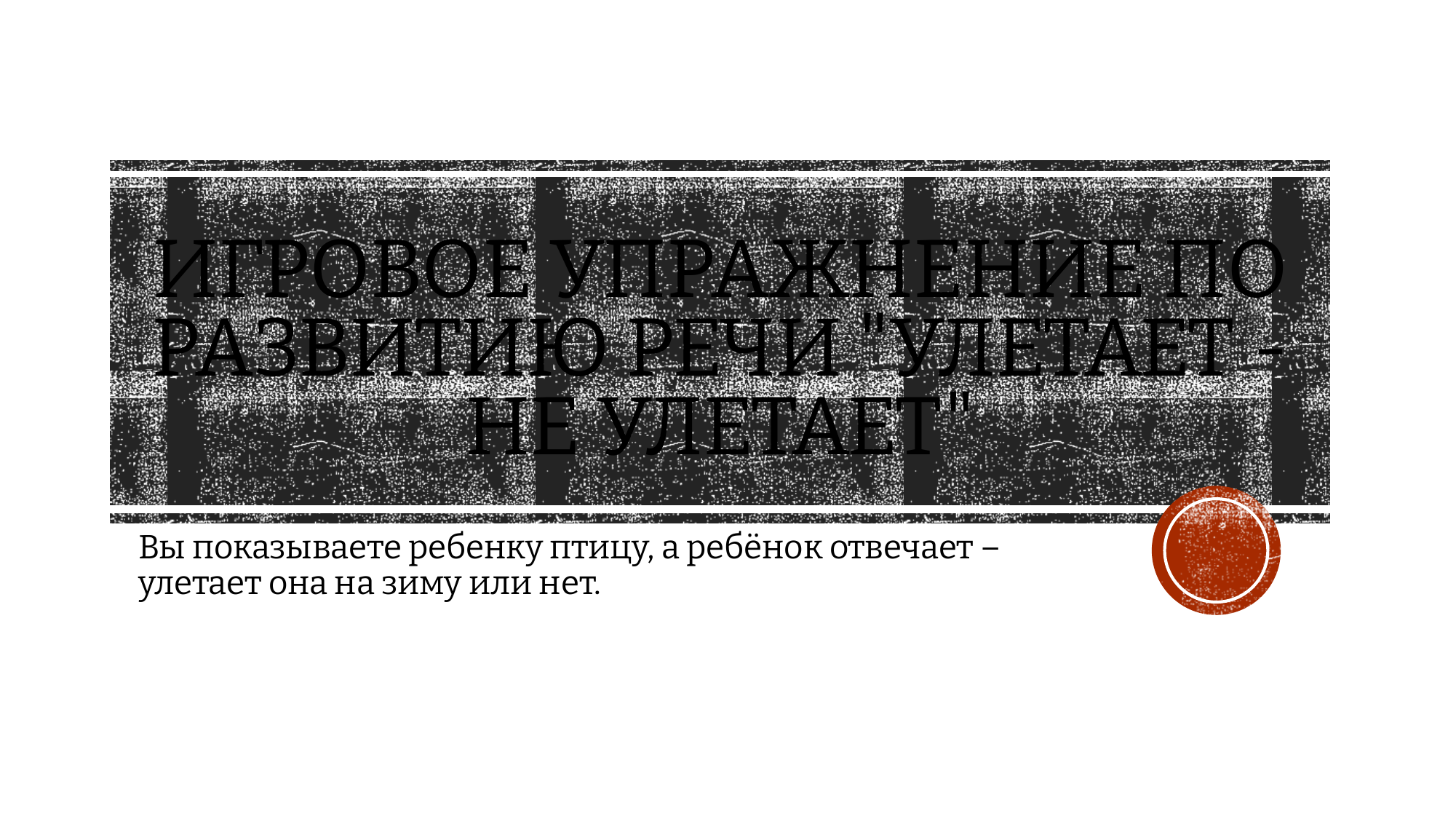

# Игровое упражнение по развитию речи "Улетает - не улетает"
Вы показываете ребенку птицу, а ребёнок отвечает – улетает она на зиму или нет.